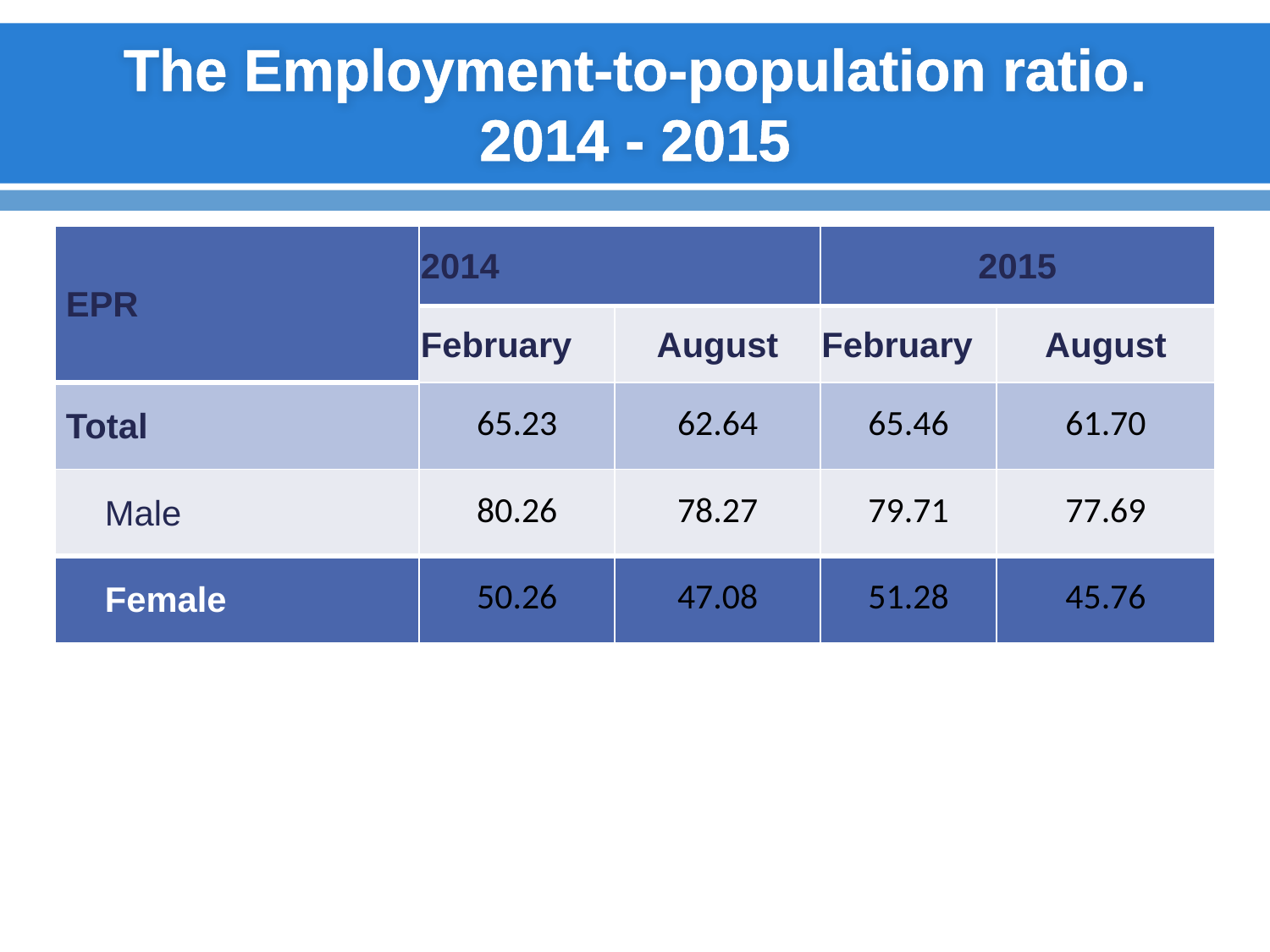

# The Employment-to-population ratio. 2014 - 2015
| EPR | 2014 |  | 2015 |  |
| --- | --- | --- | --- | --- |
|  | February | August | February | August |
| Total | 65.23 | 62.64 | 65.46 | 61.70 |
| Male | 80.26 | 78.27 | 79.71 | 77.69 |
| Female | 50.26 | 47.08 | 51.28 | 45.76 |